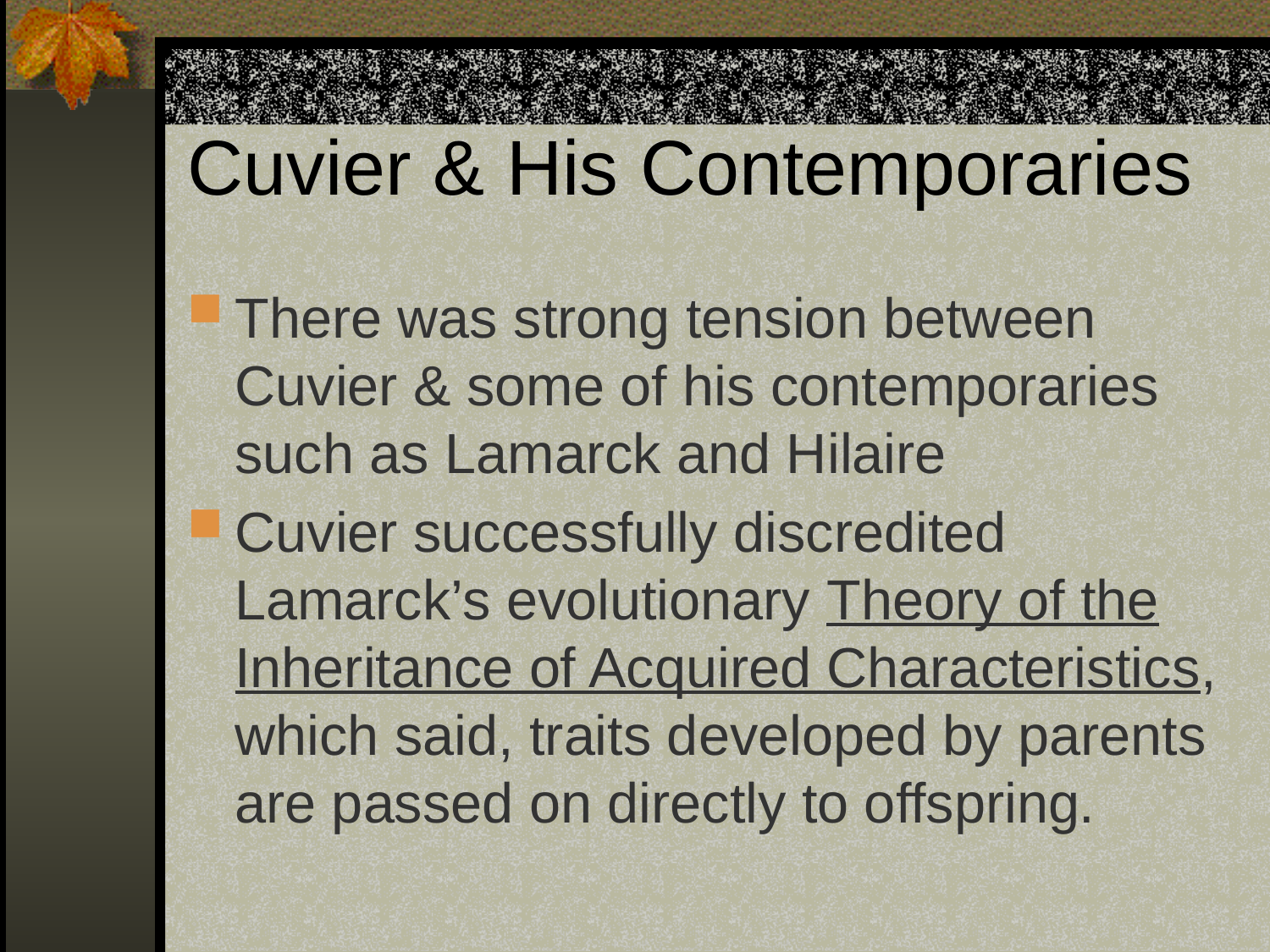

# Cuvier & His Contemporaries
There was strong tension between Cuvier & some of his contemporaries such as Lamarck and Hilaire
Cuvier successfully discredited Lamarck’s evolutionary Theory of the Inheritance of Acquired Characteristics, which said, traits developed by parents are passed on directly to offspring.